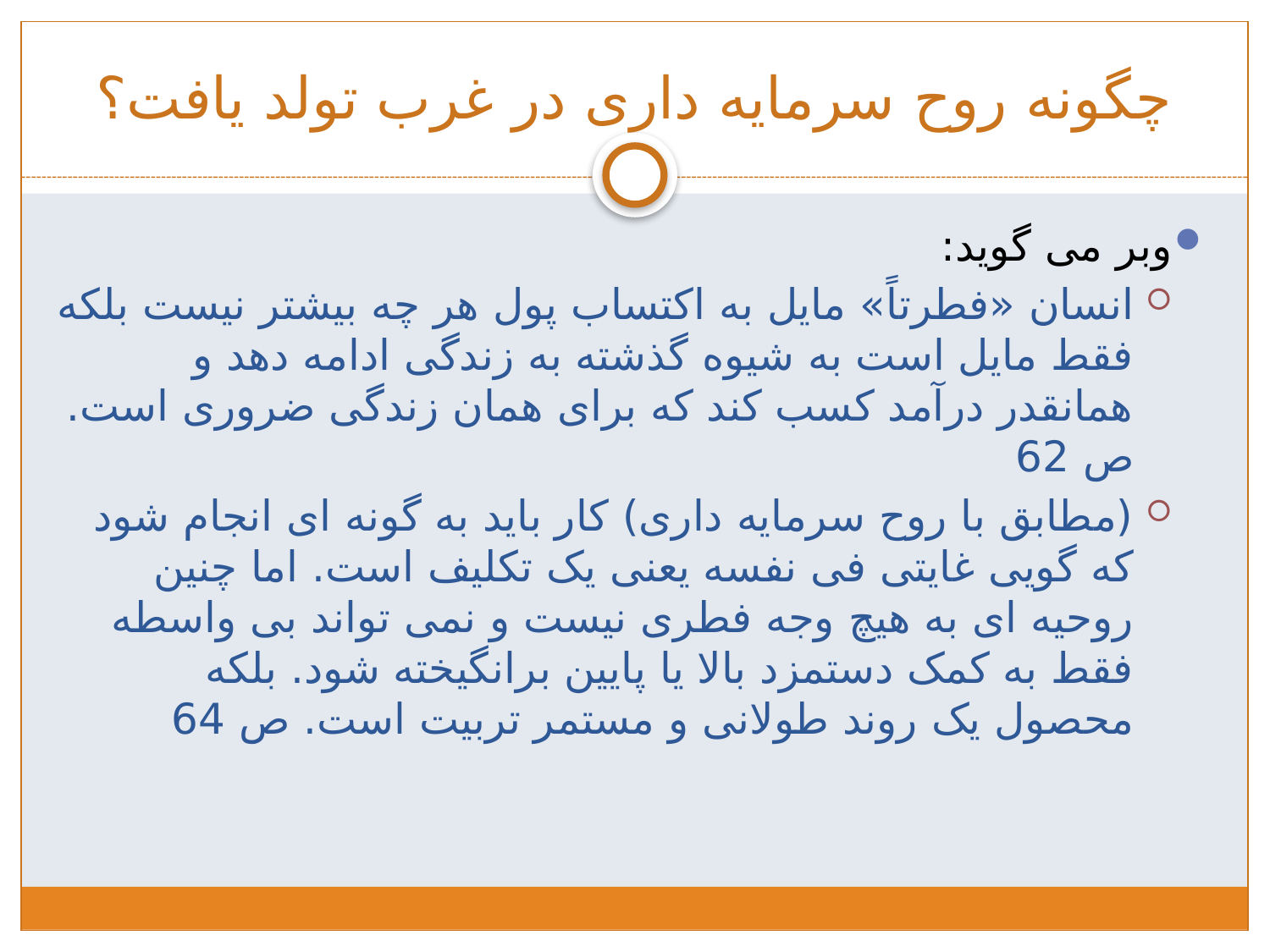

# چگونه روح سرمایه داری در غرب تولد یافت؟
وبر می گوید:
انسان «فطرتاً» مایل به اکتساب پول هر چه بیشتر نیست بلکه فقط مایل است به شیوه گذشته به زندگی ادامه دهد و همانقدر درآمد کسب کند که برای همان زندگی ضروری است. ص 62
(مطابق با روح سرمایه داری) کار باید به گونه ای انجام شود که گویی غایتی فی نفسه یعنی یک تکلیف است. اما چنین روحیه ای به هیچ وجه فطری نیست و نمی تواند بی واسطه فقط به کمک دستمزد بالا یا پایین برانگیخته شود. بلکه محصول یک روند طولانی و مستمر تربیت است. ص 64